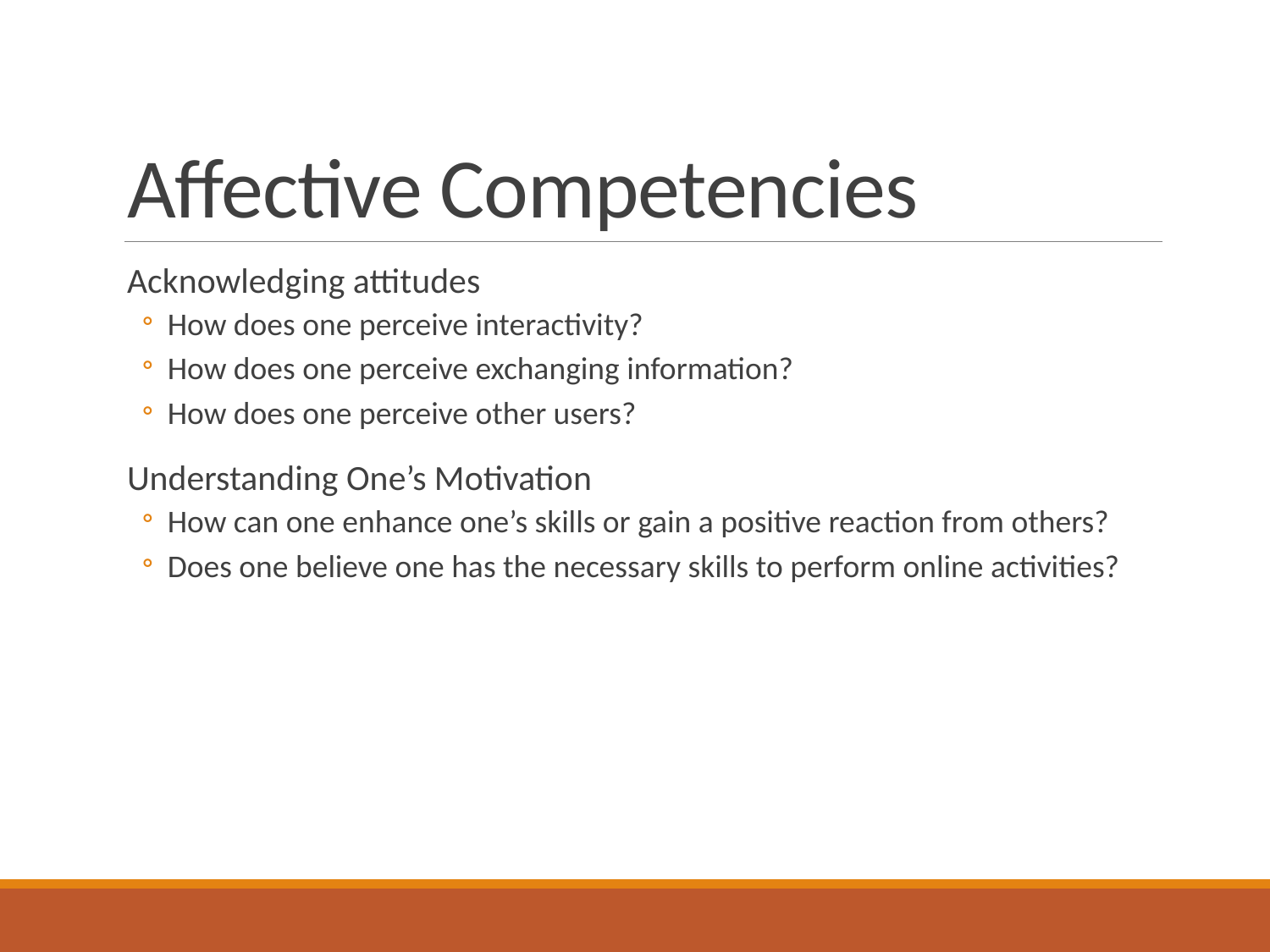

# Affective Competencies
Acknowledging attitudes
How does one perceive interactivity?
How does one perceive exchanging information?
How does one perceive other users?
Understanding One’s Motivation
How can one enhance one’s skills or gain a positive reaction from others?
Does one believe one has the necessary skills to perform online activities?